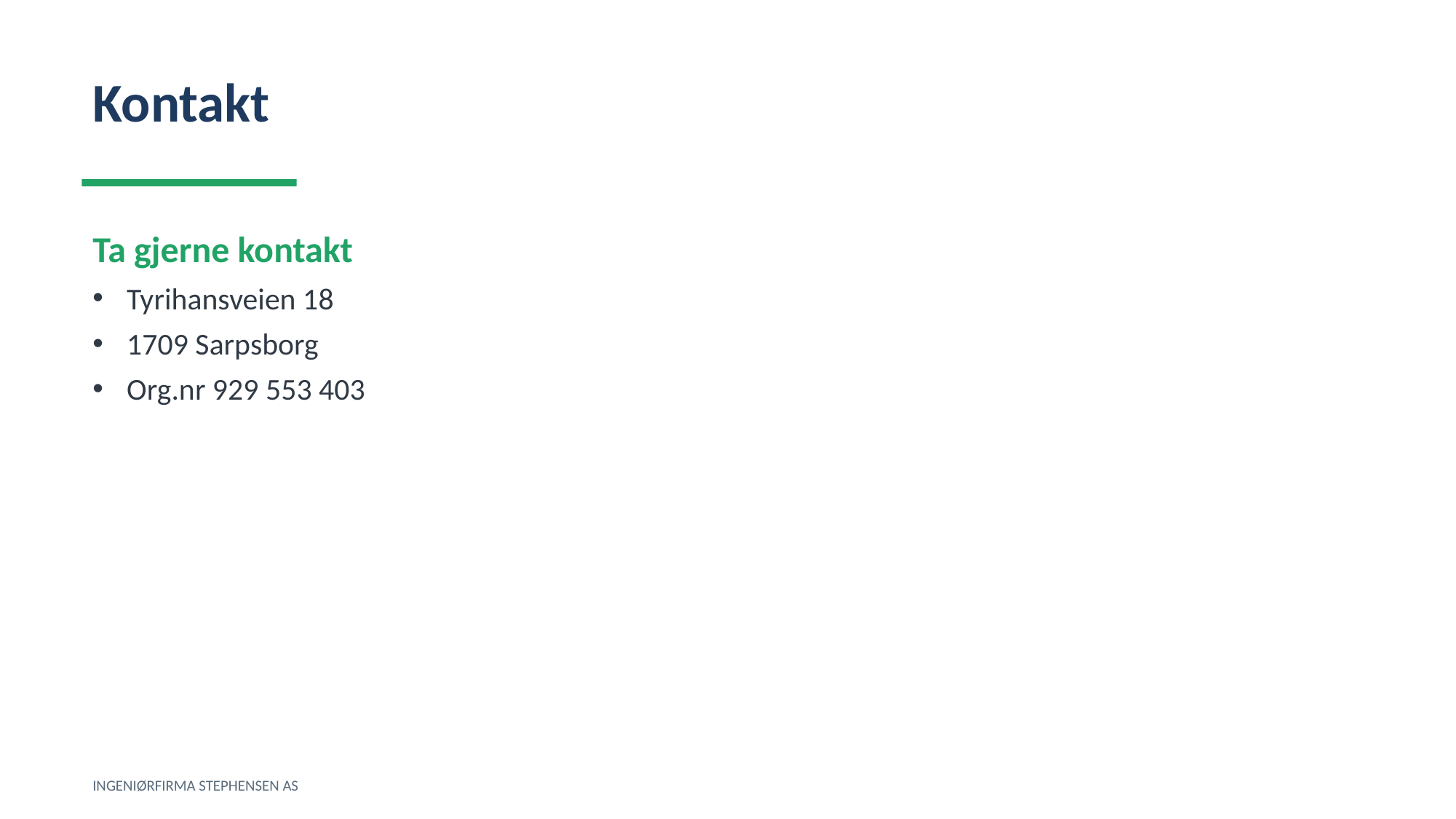

Kontakt

Ta gjerne kontakt
Tyrihansveien 18
1709 Sarpsborg
Org.nr 929 553 403
INGENIØRFIRMA STEPHENSEN AS